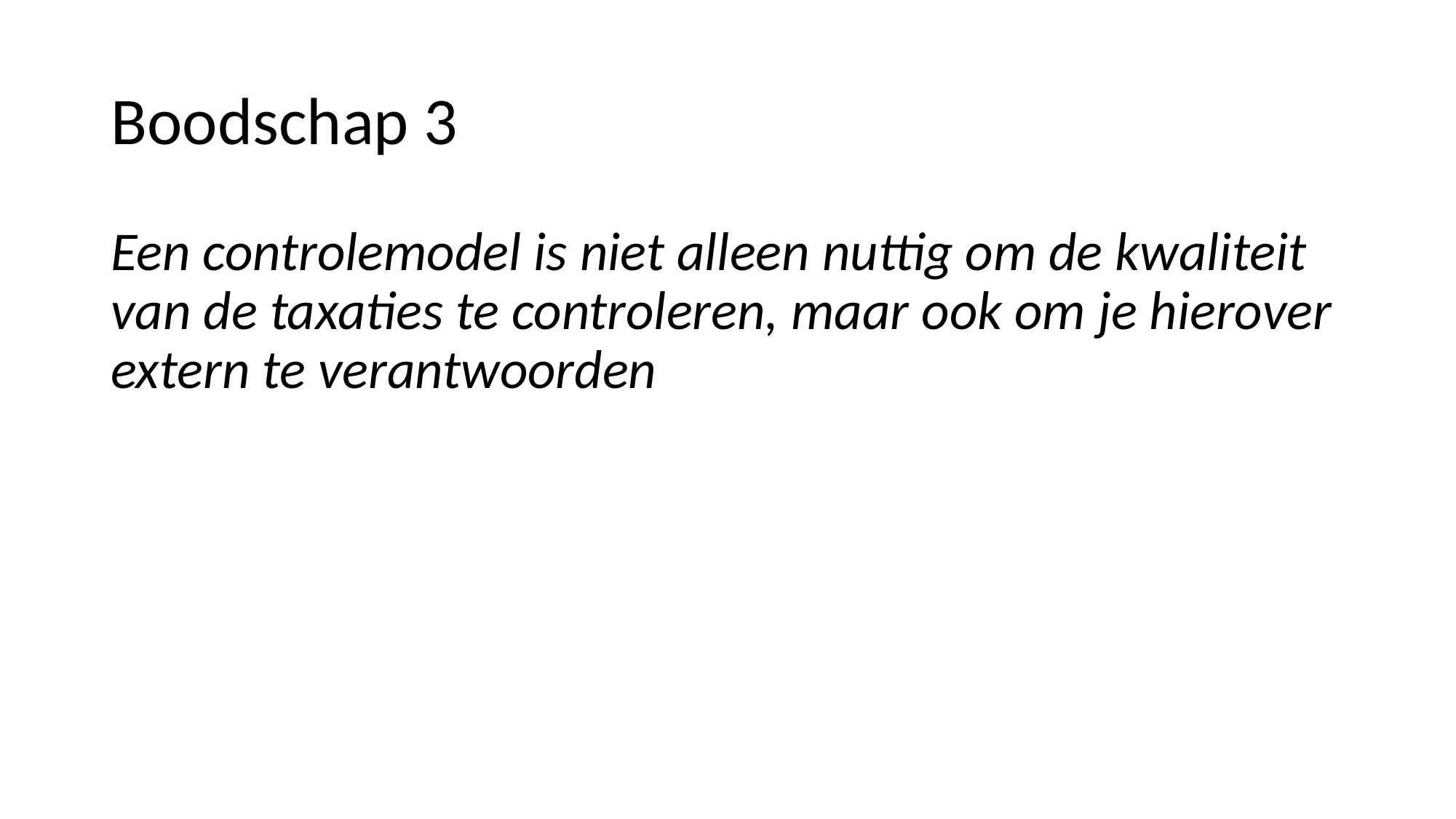

# Boodschap 3
Een controlemodel is niet alleen nuttig om de kwaliteit van de taxaties te controleren, maar ook om je hierover extern te verantwoorden